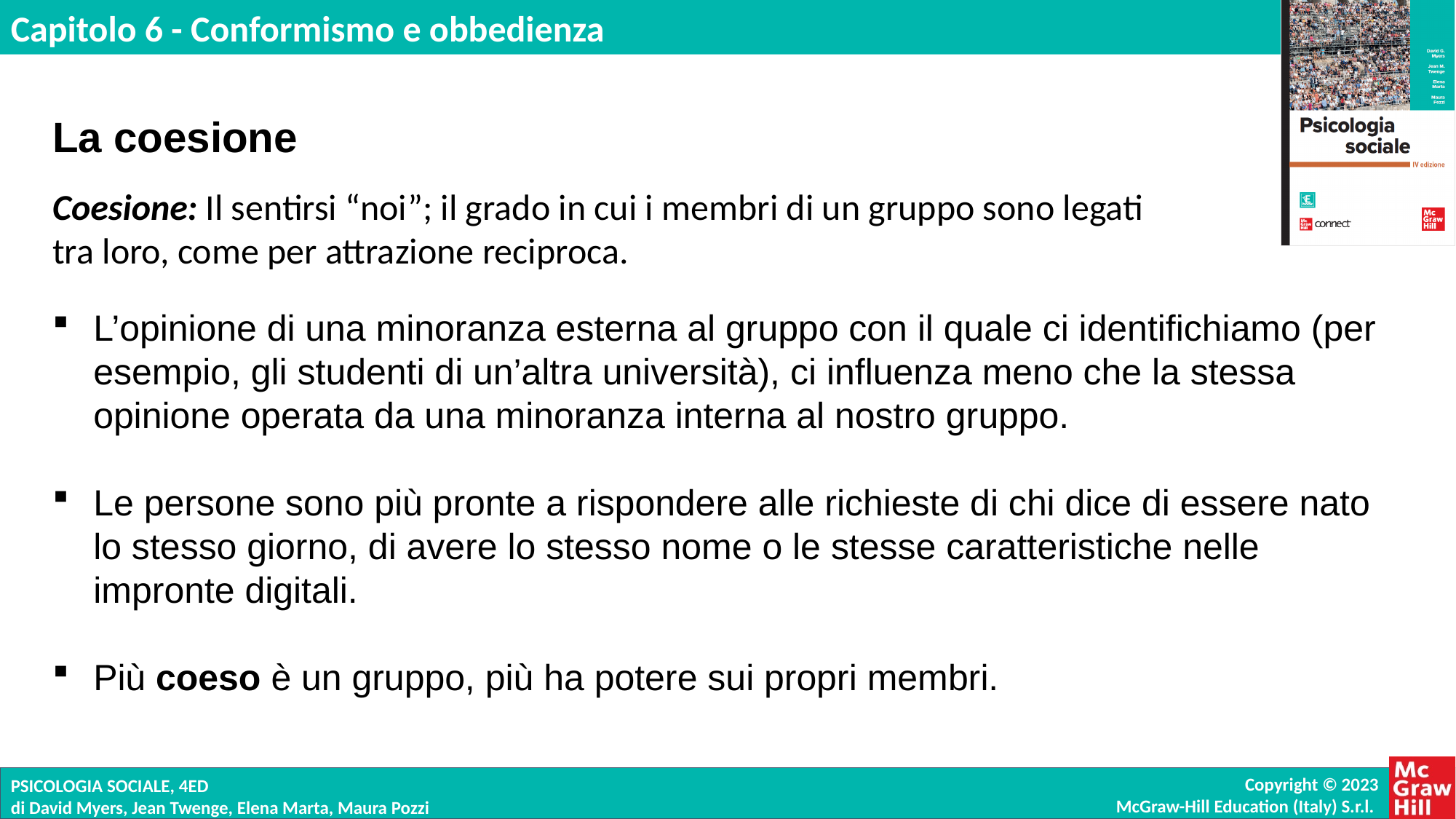

La coesione
Coesione: Il sentirsi “noi”; il grado in cui i membri di un gruppo sono legati tra loro, come per attrazione reciproca.
L’opinione di una minoranza esterna al gruppo con il quale ci identifichiamo (per esempio, gli studenti di un’altra università), ci influenza meno che la stessa opinione operata da una minoranza interna al nostro gruppo.

Le persone sono più pronte a rispondere alle richieste di chi dice di essere nato lo stesso giorno, di avere lo stesso nome o le stesse caratteristiche nelle impronte digitali.

Più coeso è un gruppo, più ha potere sui propri membri.